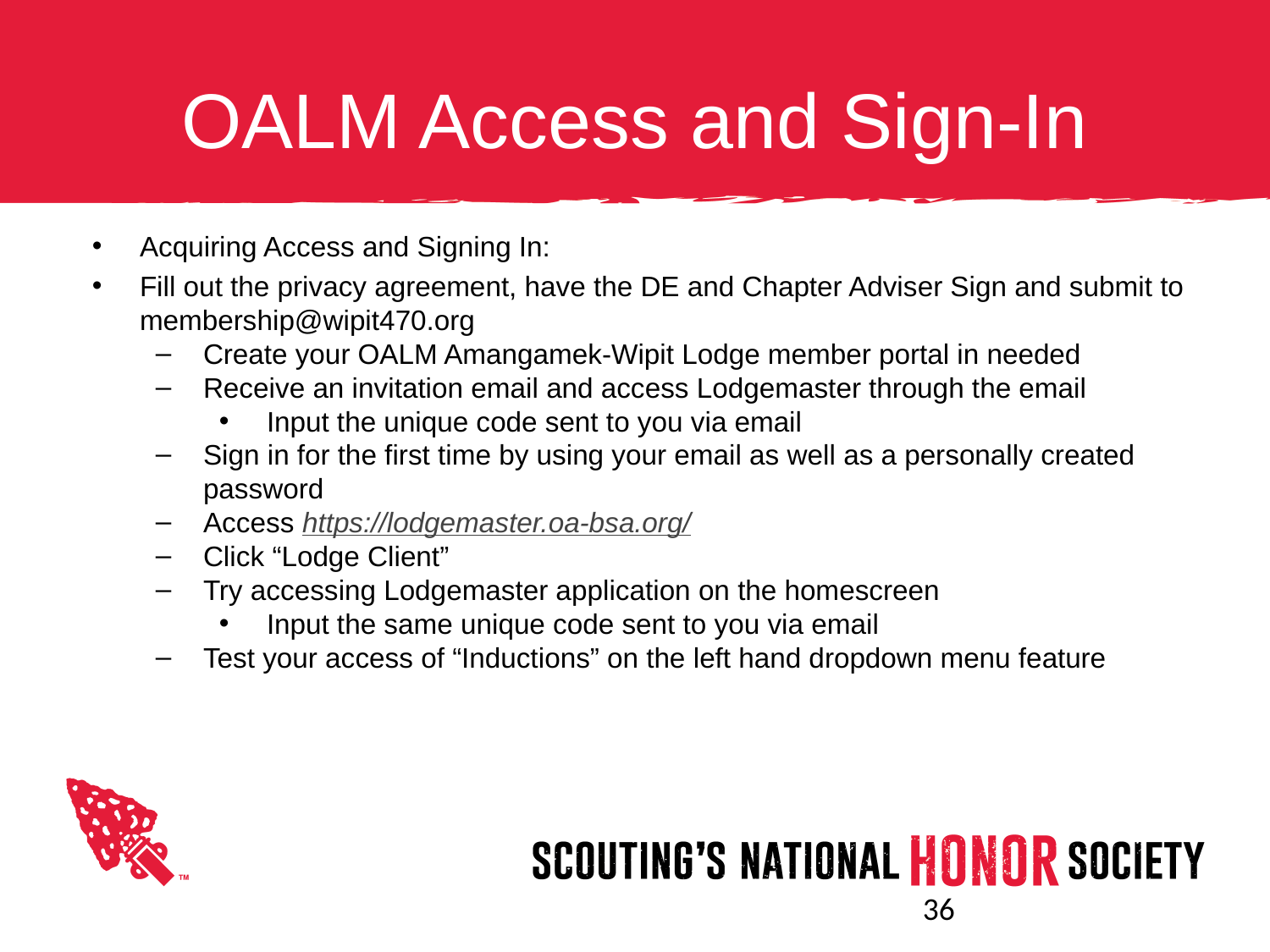

# OALM Access and Sign-In
Acquiring Access and Signing In:
Fill out the privacy agreement, have the DE and Chapter Adviser Sign and submit to membership@wipit470.org
Create your OALM Amangamek-Wipit Lodge member portal in needed
Receive an invitation email and access Lodgemaster through the email
Input the unique code sent to you via email
Sign in for the first time by using your email as well as a personally created password
Access https://lodgemaster.oa-bsa.org/
Click “Lodge Client”
Try accessing Lodgemaster application on the homescreen
Input the same unique code sent to you via email
Test your access of “Inductions” on the left hand dropdown menu feature
36